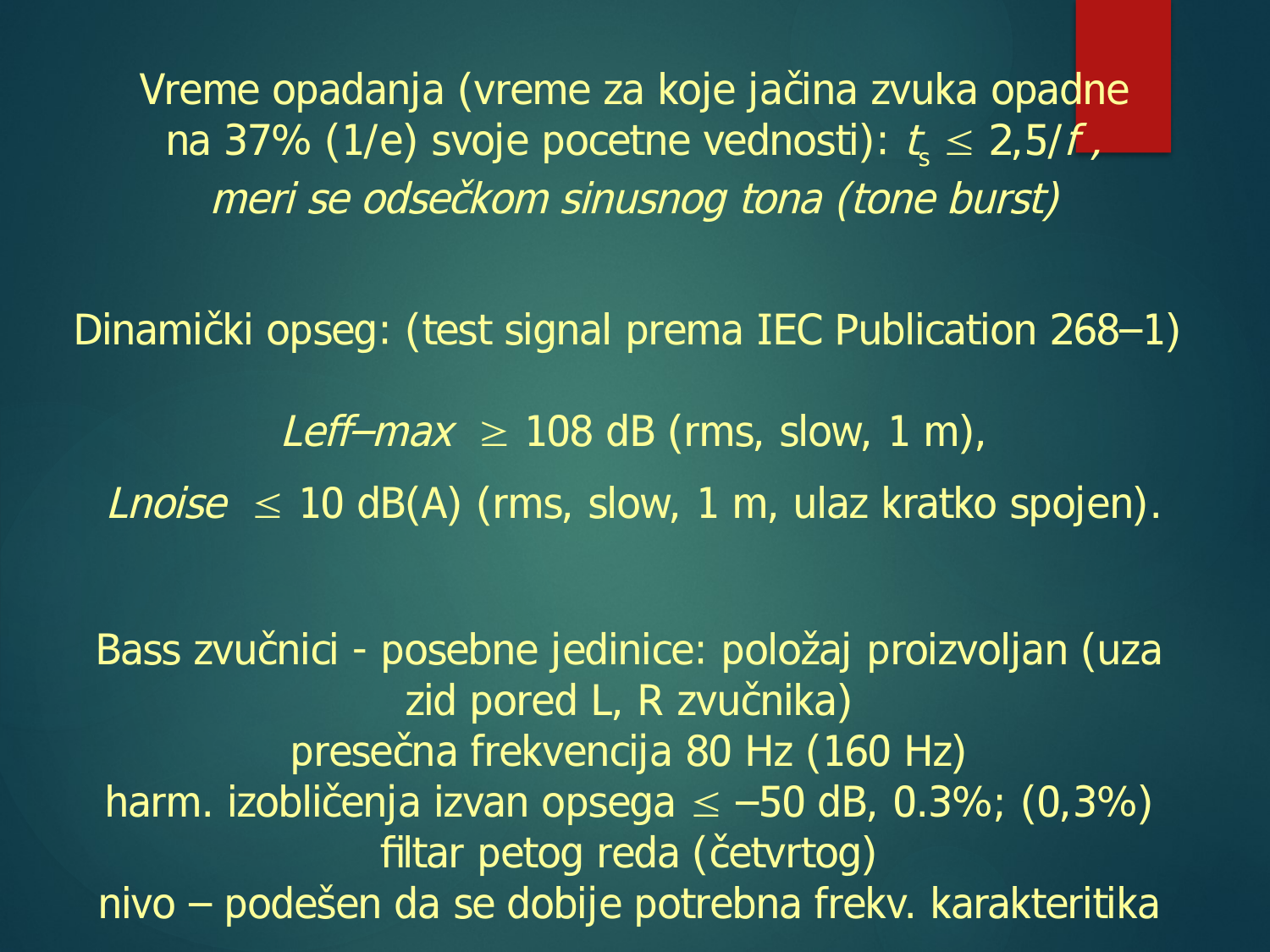

Vreme opadanja (vreme za koje jačina zvuka opadne na 37% (1/e) svoje pocetne vednosti): ts ≤ 2,5/f , meri se odsečkom sinusnog tona (tone burst)
Dinamički opseg: (test signal prema IEC Publication 268–1)

Leff–max  ≥ 108 dB (rms, slow, 1 m),
Lnoise  ≤ 10 dB(A) (rms, slow, 1 m, ulaz kratko spojen).
Bass zvučnici - posebne jedinice: položaj proizvoljan (uza zid pored L, R zvučnika)
presečna frekvencija 80 Hz (160 Hz)
harm. izobličenja izvan opsega ≤ –50 dB, 0.3%; (0,3%)
filtar petog reda (četvrtog)
nivo – podešen da se dobije potrebna frekv. karakteritika